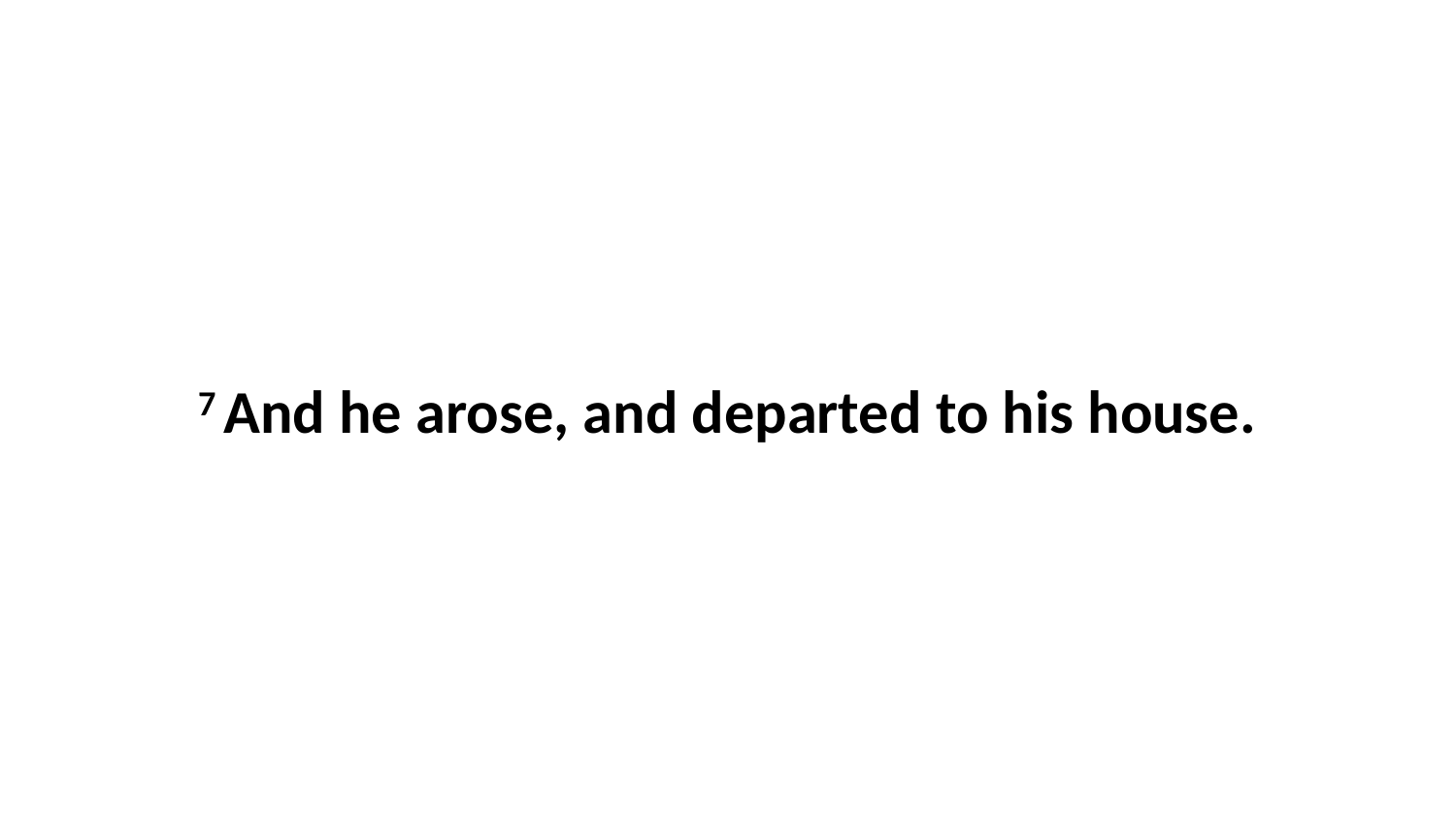

7 And he arose, and departed to his house.